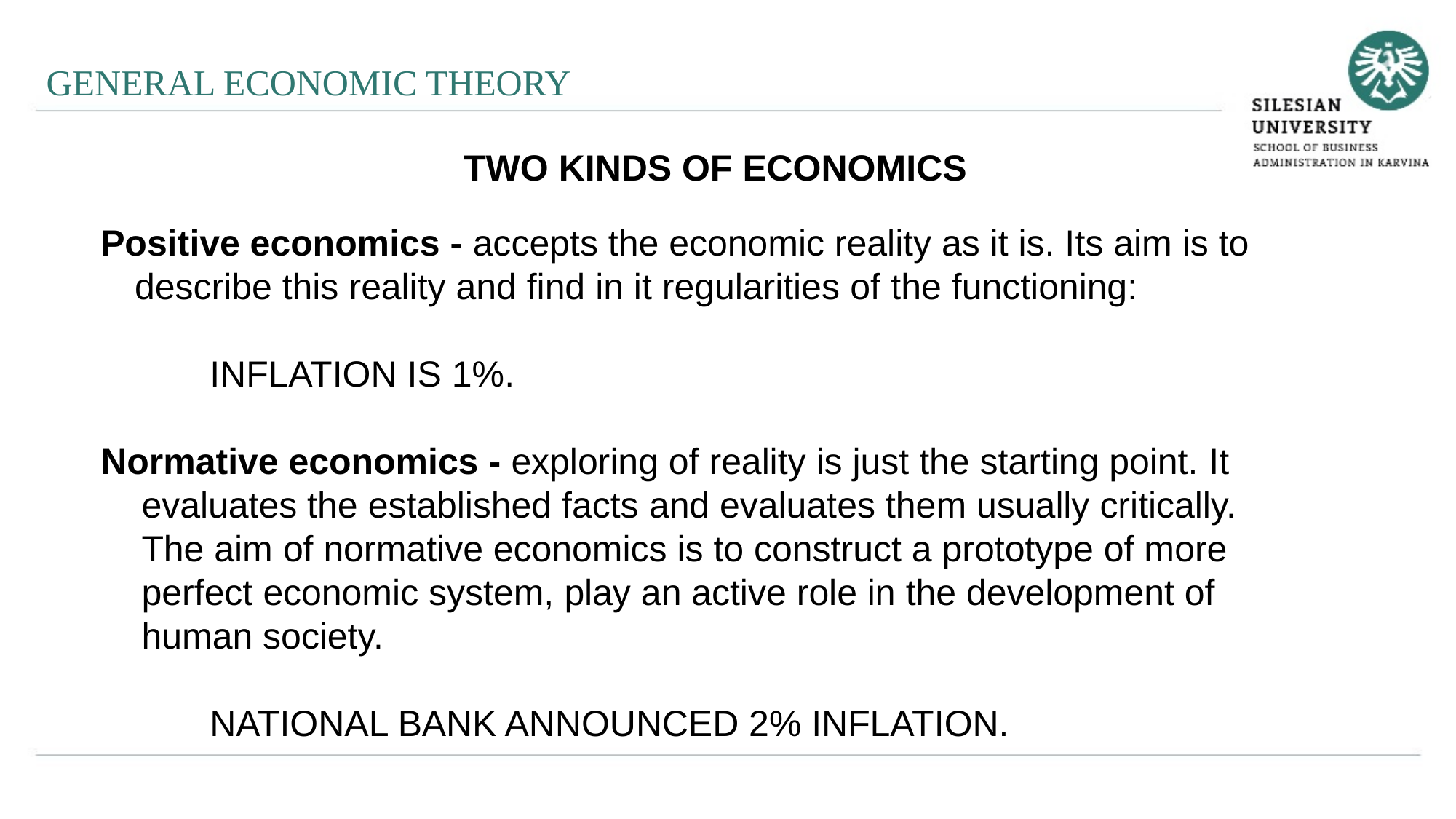

GENERAL ECONOMIC THEORY
TWO KINDS OF ECONOMICS
Positive economics - accepts the economic reality as it is. Its aim is to describe this reality and find in it regularities of the functioning:

	INFLATION IS 1%.

Normative economics - exploring of reality is just the starting point. It evaluates the established facts and evaluates them usually critically. The aim of normative economics is to construct a prototype of more perfect economic system, play an active role in the development of human society.

   	NATIONAL BANK ANNOUNCED 2% INFLATION.